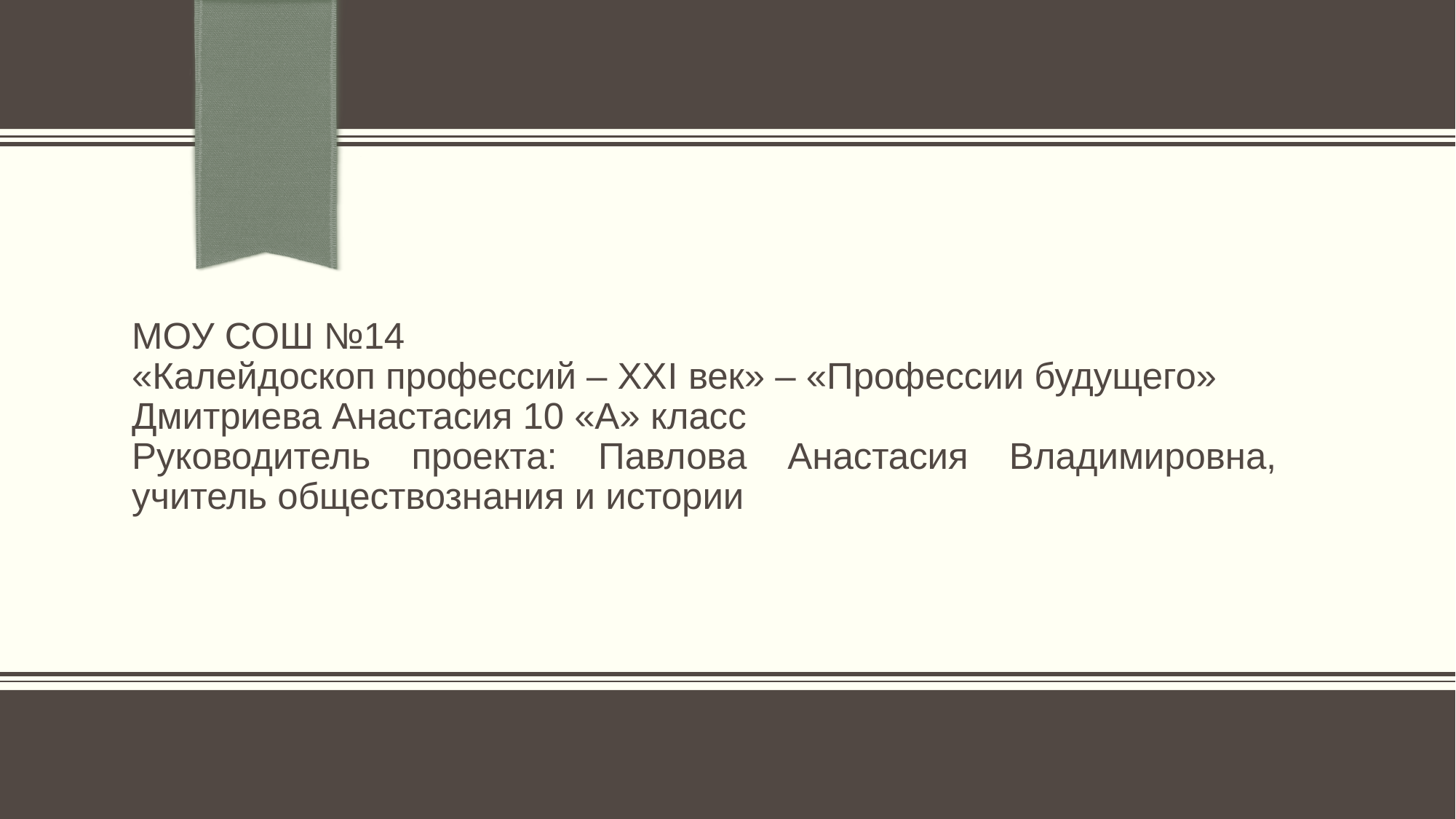

МОУ СОШ №14
«Калейдоскоп профессий – ХХI век» – «Профессии будущего»
Дмитриева Анастасия 10 «А» класс
Руководитель проекта: Павлова Анастасия Владимировна, учитель обществознания и истории